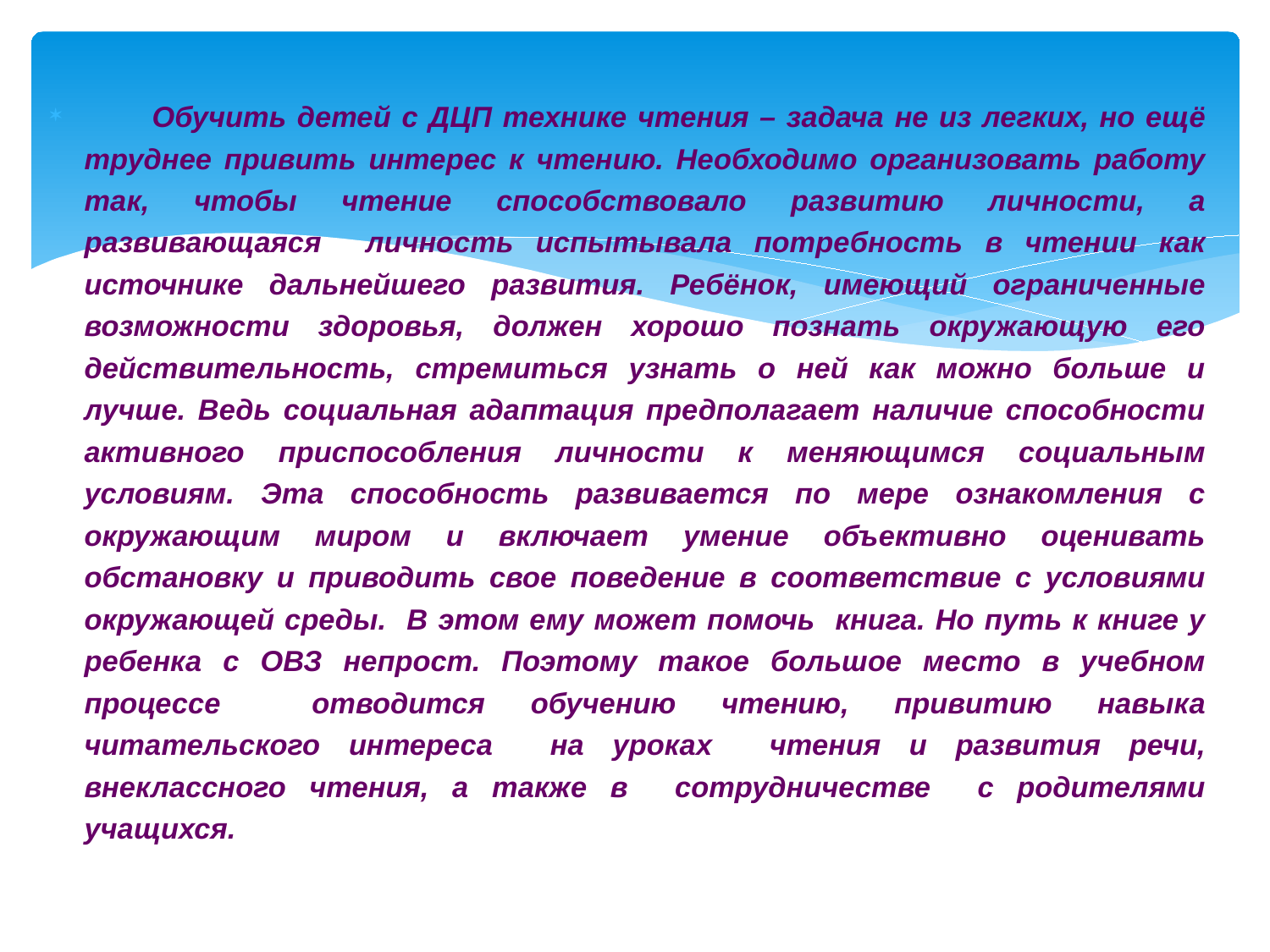

Обучить детей с ДЦП технике чтения – задача не из легких, но ещё труднее привить интерес к чтению. Необходимо организовать работу так, чтобы чтение способствовало развитию личности, а развивающаяся  личность испытывала потребность в чтении как источнике дальнейшего развития. Ребёнок, имеющий ограниченные возможности здоровья, должен хорошо познать окружающую его действительность, стремиться узнать о ней как можно больше и лучше. Ведь социальная адаптация предполагает наличие способности активного приспособления личности к меняющимся социальным условиям. Эта способность развивается по мере ознакомления с окружающим миром и включает умение объективно оценивать обстановку и приводить свое поведение в соответствие с условиями окружающей среды.  В этом ему может помочь  книга. Но путь к книге у ребенка с ОВЗ непрост. Поэтому такое большое место в учебном процессе  отводится обучению чтению, привитию навыка читательского интереса  на уроках  чтения и развития речи, внеклассного чтения, а также в  сотрудничестве  с родителями учащихся.